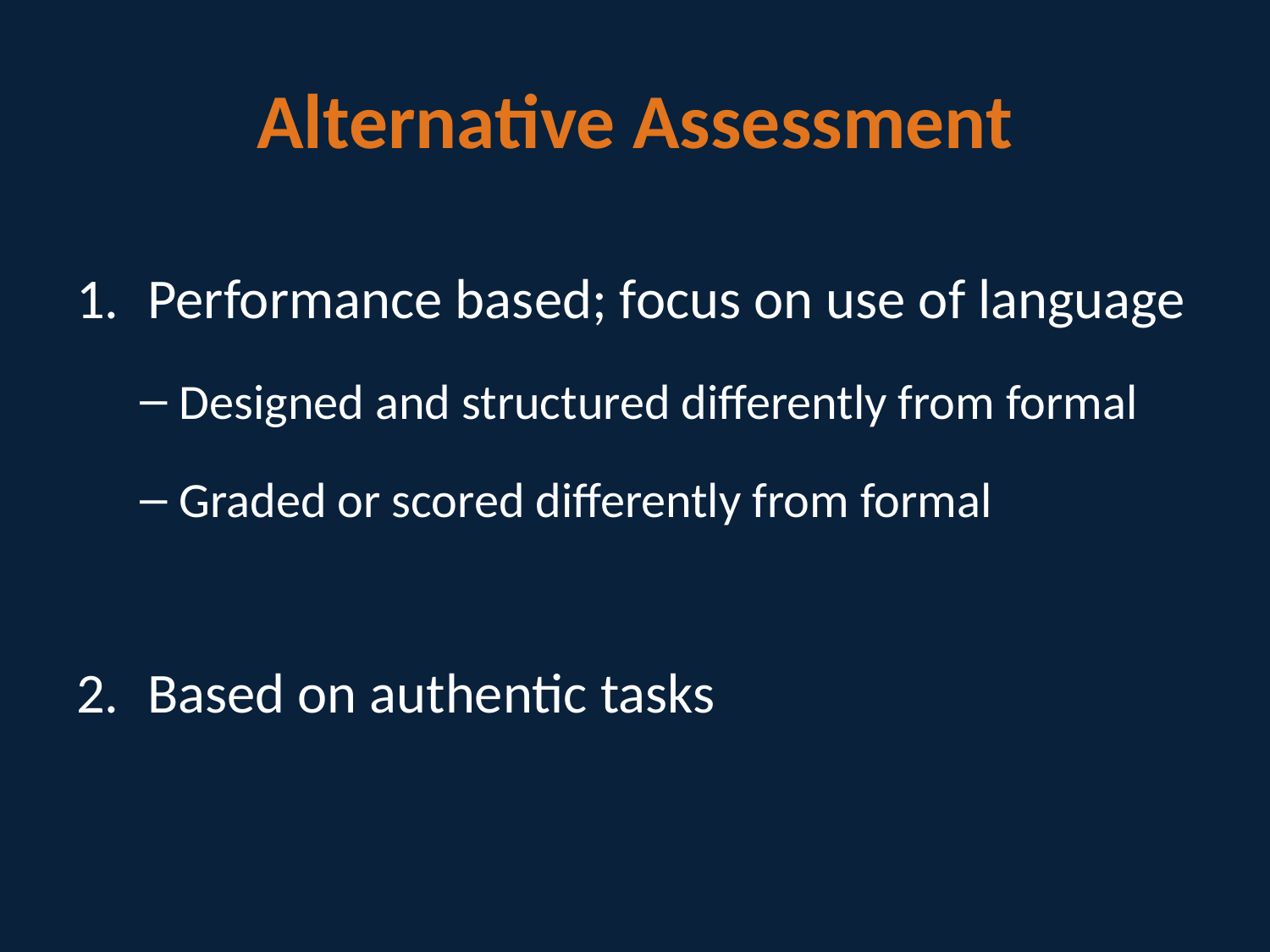

# Alternative Assessment
Performance based; focus on use of language
Designed and structured differently from formal
Graded or scored differently from formal

Based on authentic tasks